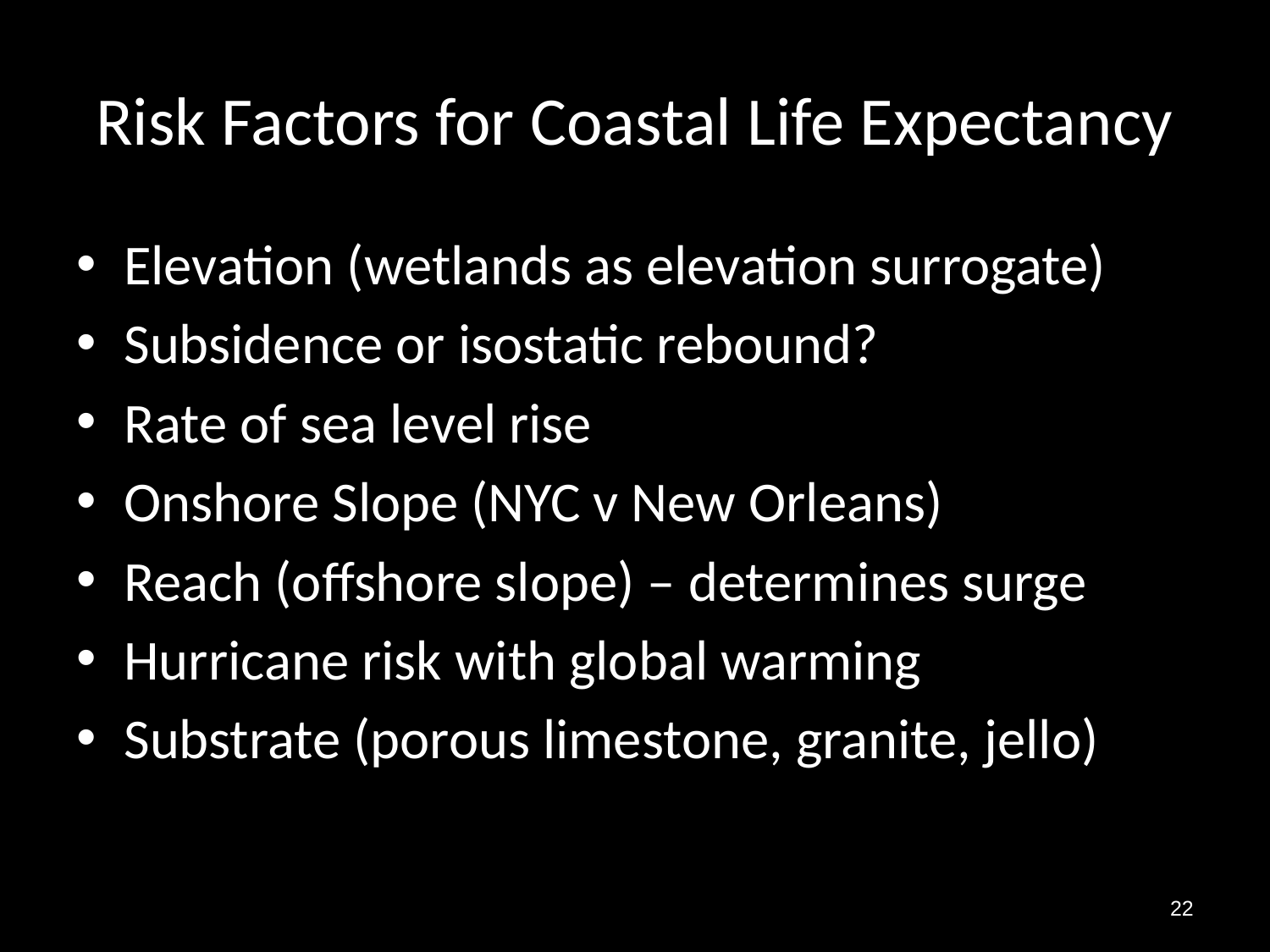

# Risk Factors for Coastal Life Expectancy
Elevation (wetlands as elevation surrogate)
Subsidence or isostatic rebound?
Rate of sea level rise
Onshore Slope (NYC v New Orleans)
Reach (offshore slope) – determines surge
Hurricane risk with global warming
Substrate (porous limestone, granite, jello)
22